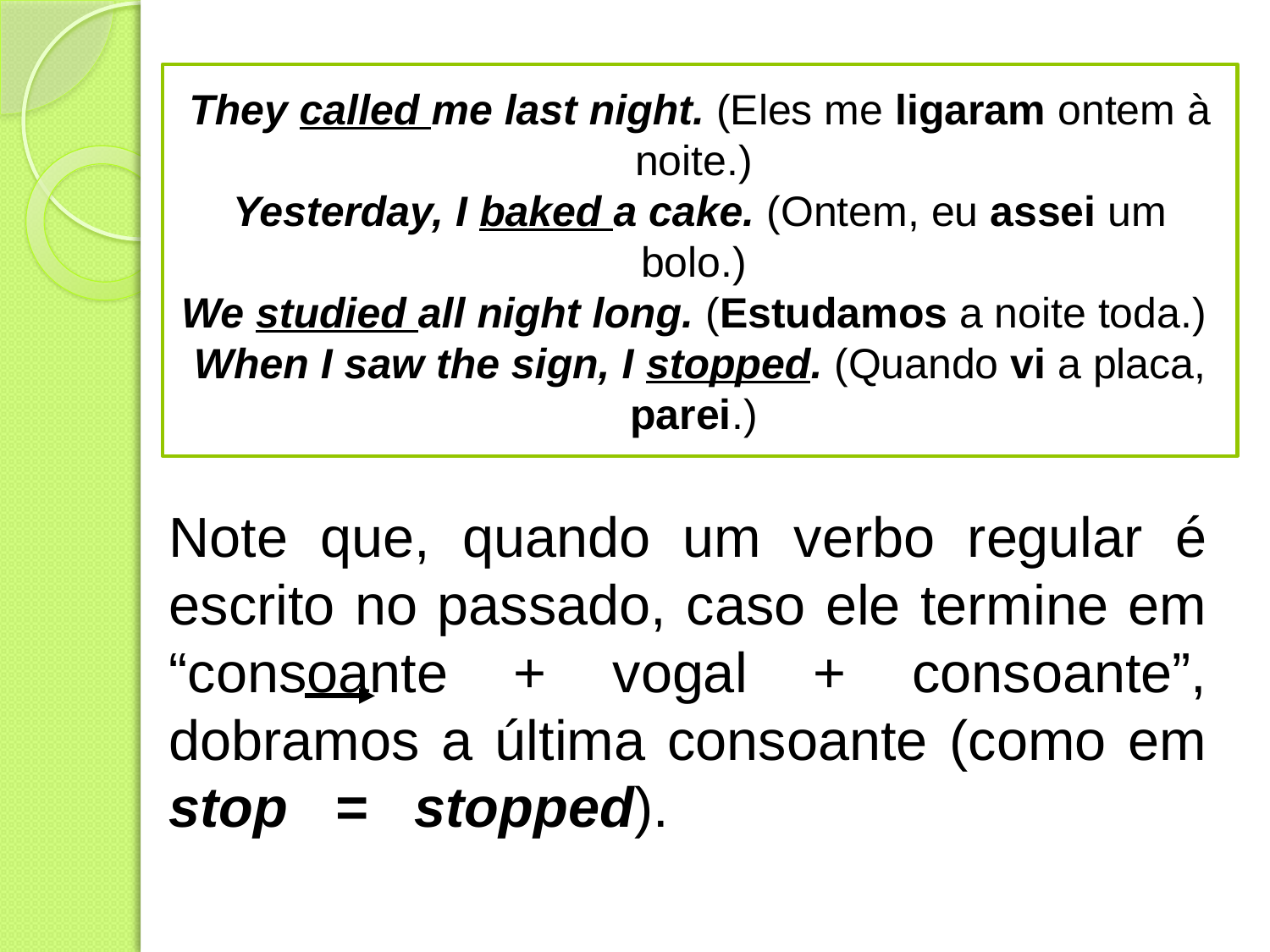

They called me last night. (Eles me ligaram ontem à noite.)
Yesterday, I baked a cake. (Ontem, eu assei um bolo.)
We studied all night long. (Estudamos a noite toda.)
When I saw the sign, I stopped. (Quando vi a placa, parei.)

Note que, quando um verbo regular é escrito no passado, caso ele termine em “consoante + vogal + consoante”, dobramos a última consoante (como em stop   =   stopped).